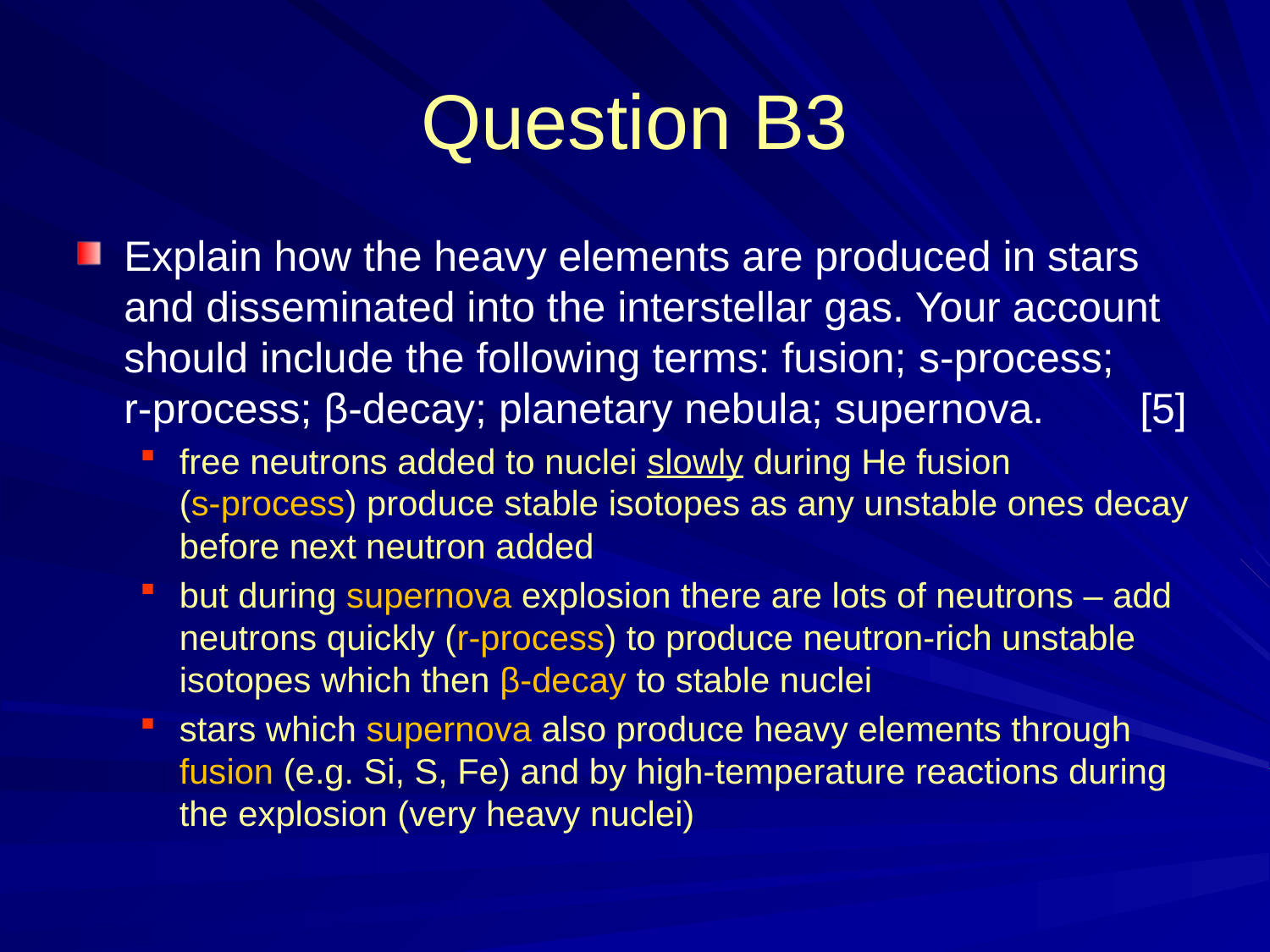

# Question B3
Explain how the heavy elements are produced in stars and disseminated into the interstellar gas. Your account should include the following terms: fusion; s-process;
r-process; β-decay; planetary nebula; supernova. 	[5]
free neutrons added to nuclei slowly during He fusion
(s-process) produce stable isotopes as any unstable ones decay before next neutron added
but during supernova explosion there are lots of neutrons – add neutrons quickly (r-process) to produce neutron-rich unstable isotopes which then β-decay to stable nuclei
stars which supernova also produce heavy elements through fusion (e.g. Si, S, Fe) and by high-temperature reactions during the explosion (very heavy nuclei)